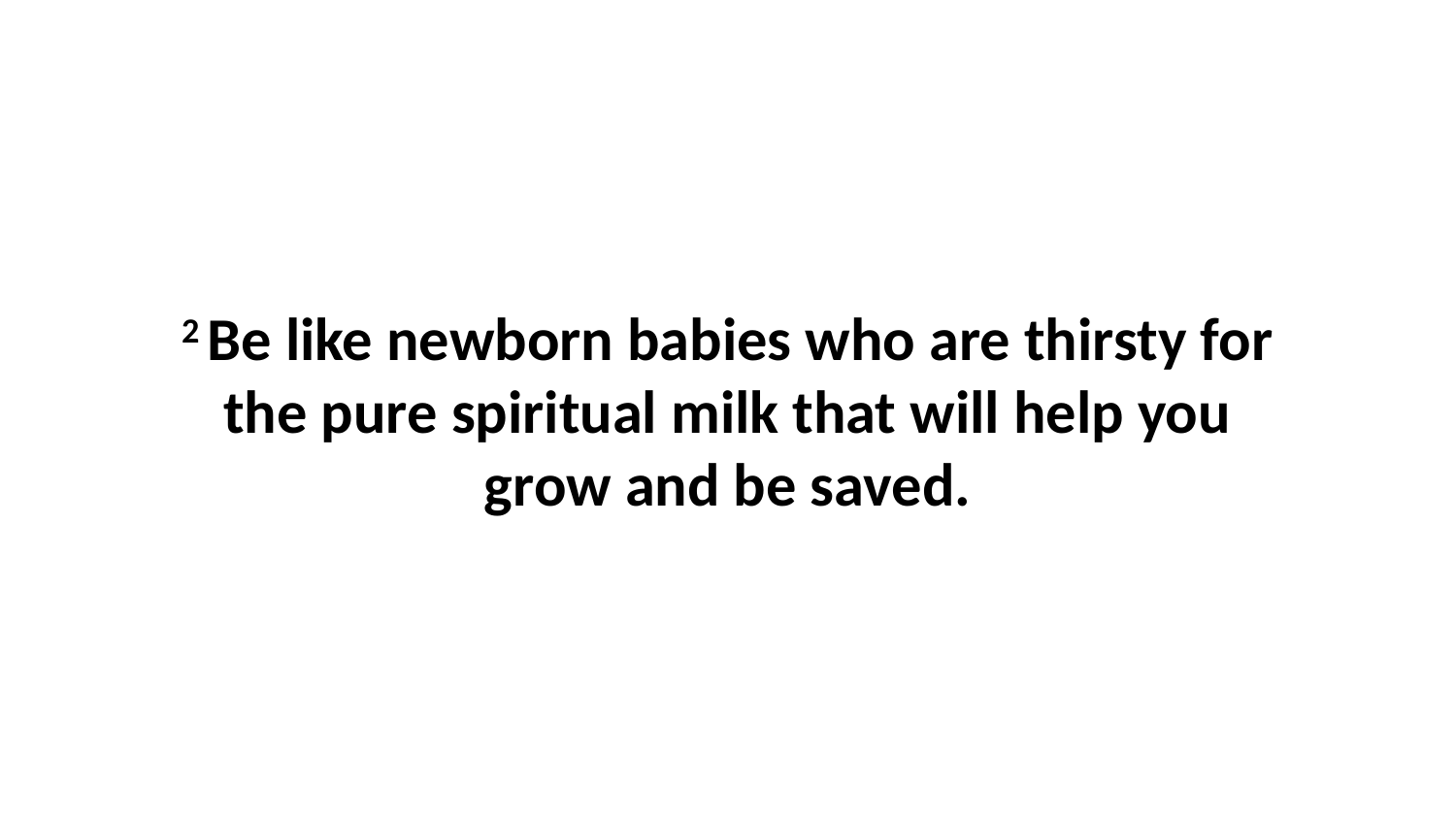

2 Be like newborn babies who are thirsty for the pure spiritual milk that will help you grow and be saved.